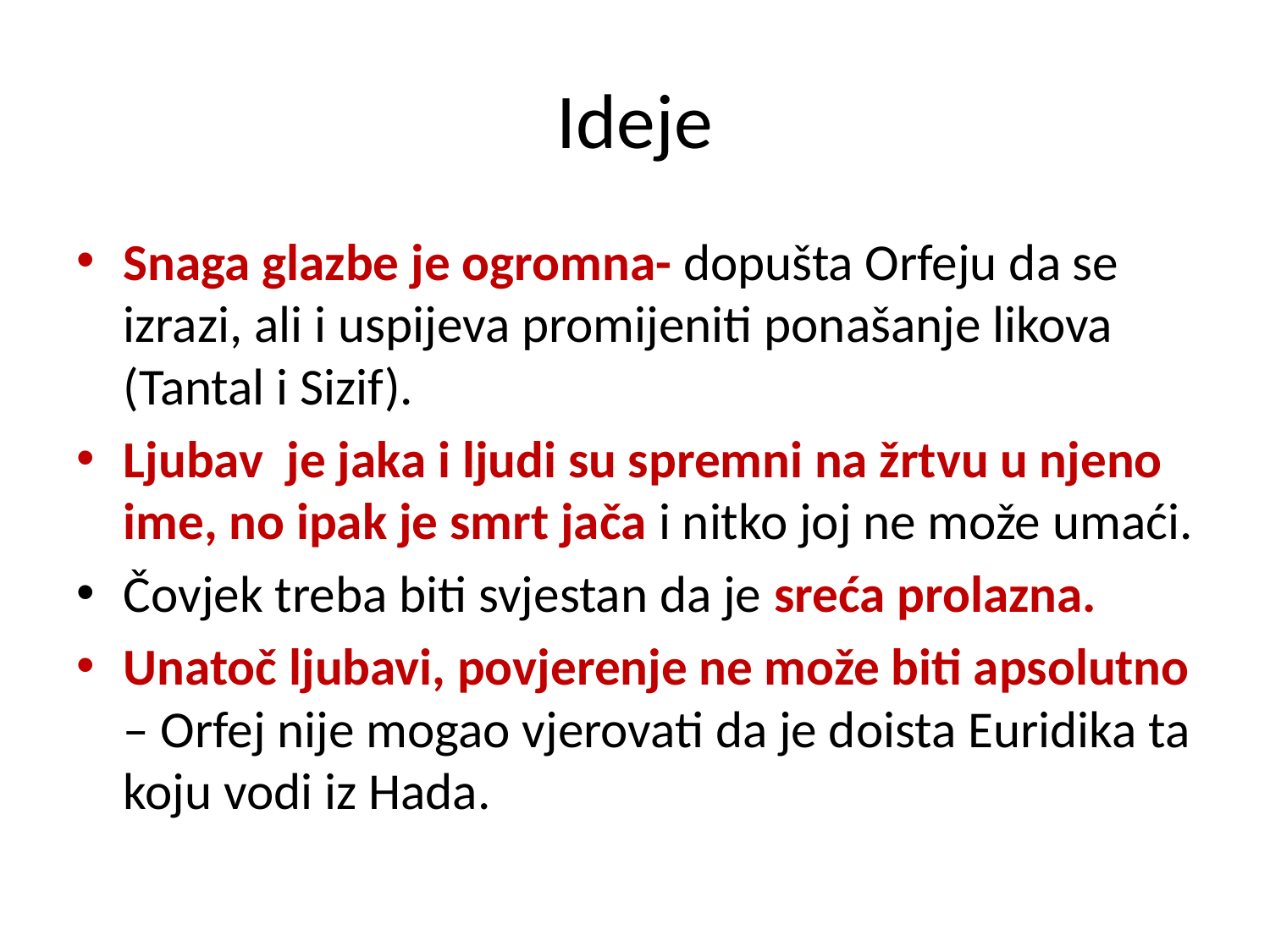

# Ideje
Snaga glazbe je ogromna- dopušta Orfeju da se izrazi, ali i uspijeva promijeniti ponašanje likova (Tantal i Sizif).
Ljubav  je jaka i ljudi su spremni na žrtvu u njeno ime, no ipak je smrt jača i nitko joj ne može umaći.
Čovjek treba biti svjestan da je sreća prolazna.
Unatoč ljubavi, povjerenje ne može biti apsolutno – Orfej nije mogao vjerovati da je doista Euridika ta koju vodi iz Hada.